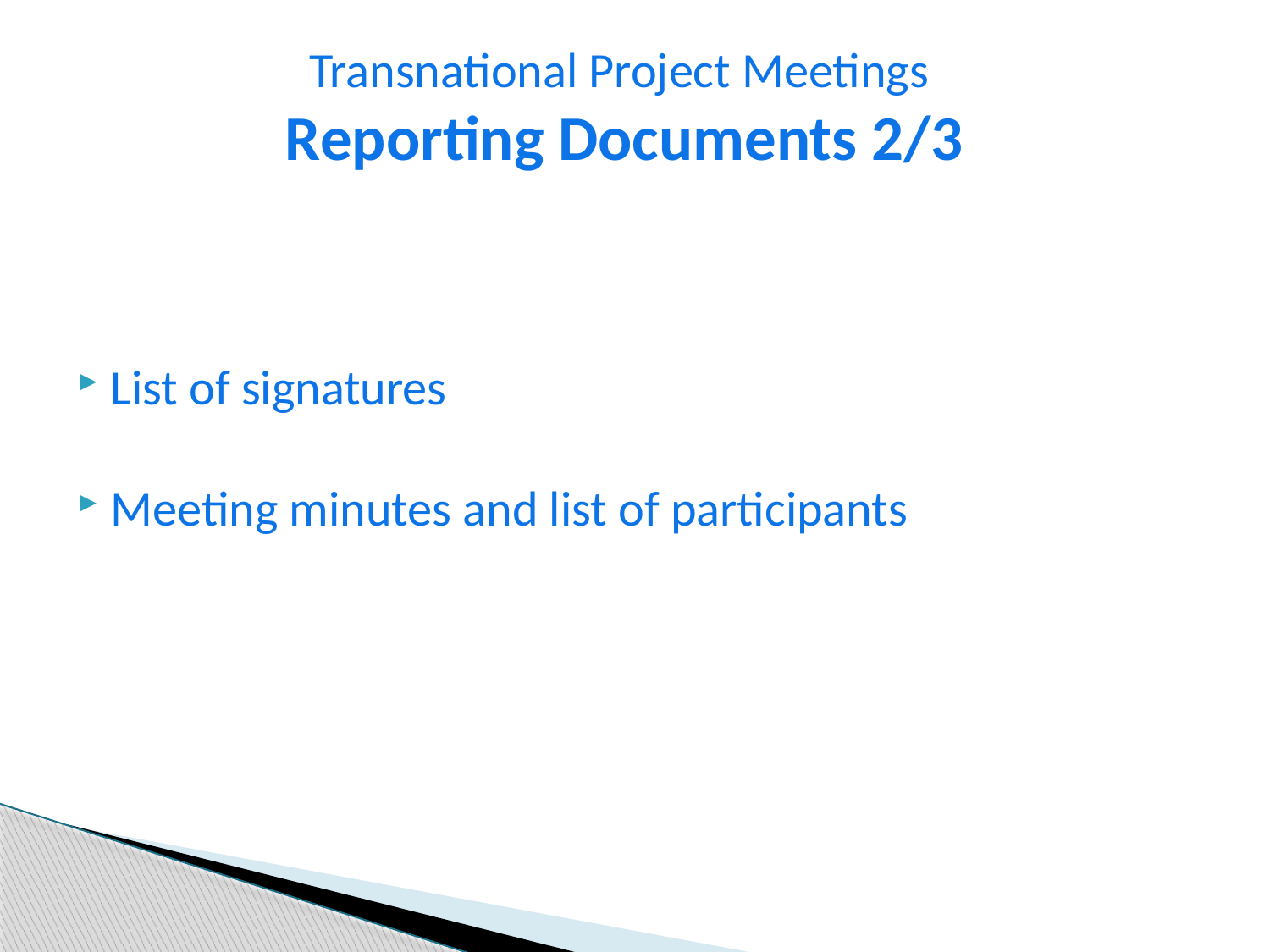

Transnational Project Meetings
Reporting Documents 2/3

 List of signatures

 Meeting minutes and list of participants